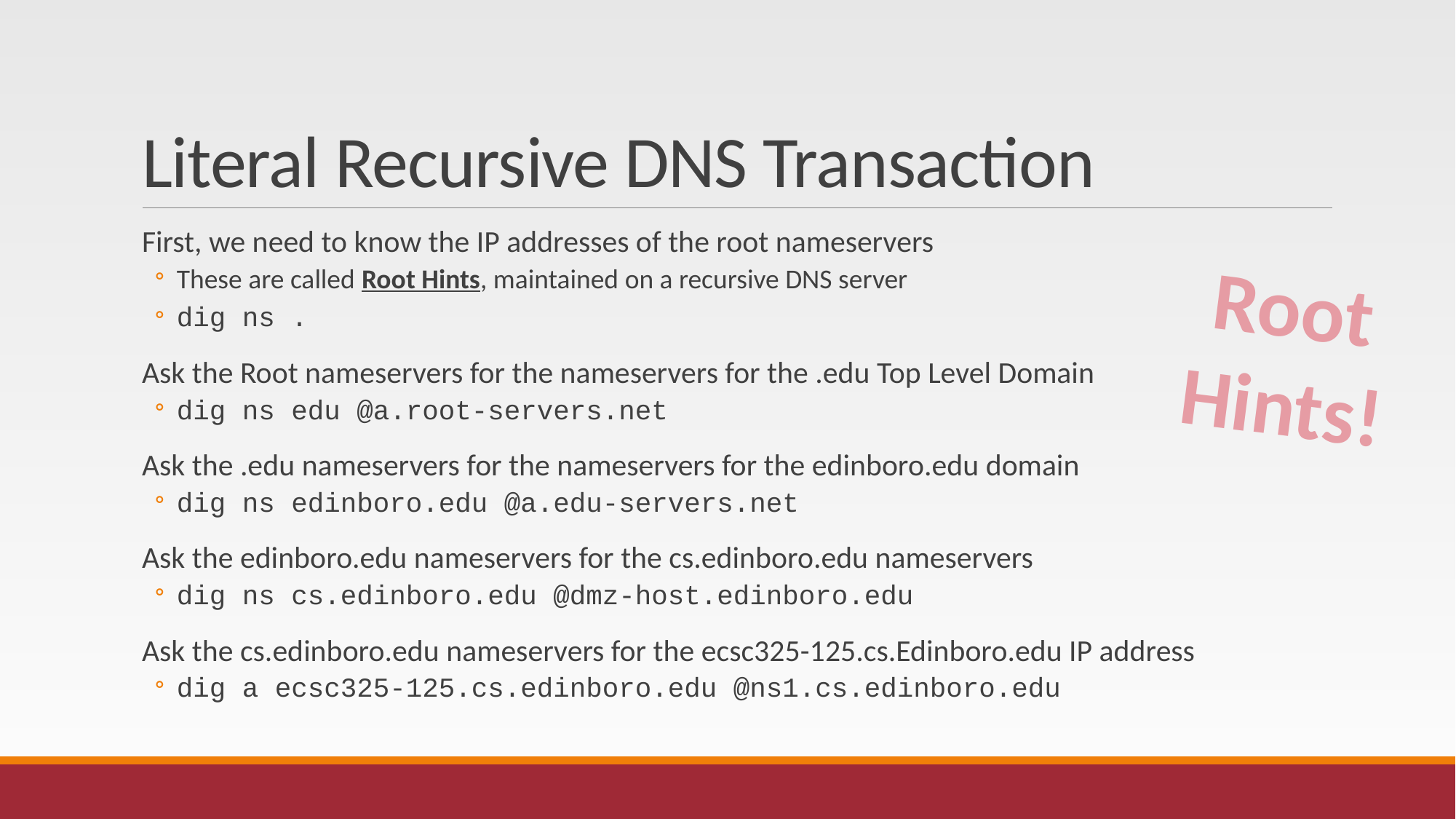

# Literal Recursive DNS Transaction
First, we need to know the IP addresses of the root nameservers
These are called Root Hints, maintained on a recursive DNS server
dig ns .
Ask the Root nameservers for the nameservers for the .edu Top Level Domain
dig ns edu @a.root-servers.net
Ask the .edu nameservers for the nameservers for the edinboro.edu domain
dig ns edinboro.edu @a.edu-servers.net
Ask the edinboro.edu nameservers for the cs.edinboro.edu nameservers
dig ns cs.edinboro.edu @dmz-host.edinboro.edu
Ask the cs.edinboro.edu nameservers for the ecsc325-125.cs.Edinboro.edu IP address
dig a ecsc325-125.cs.edinboro.edu @ns1.cs.edinboro.edu

Root
Hints!